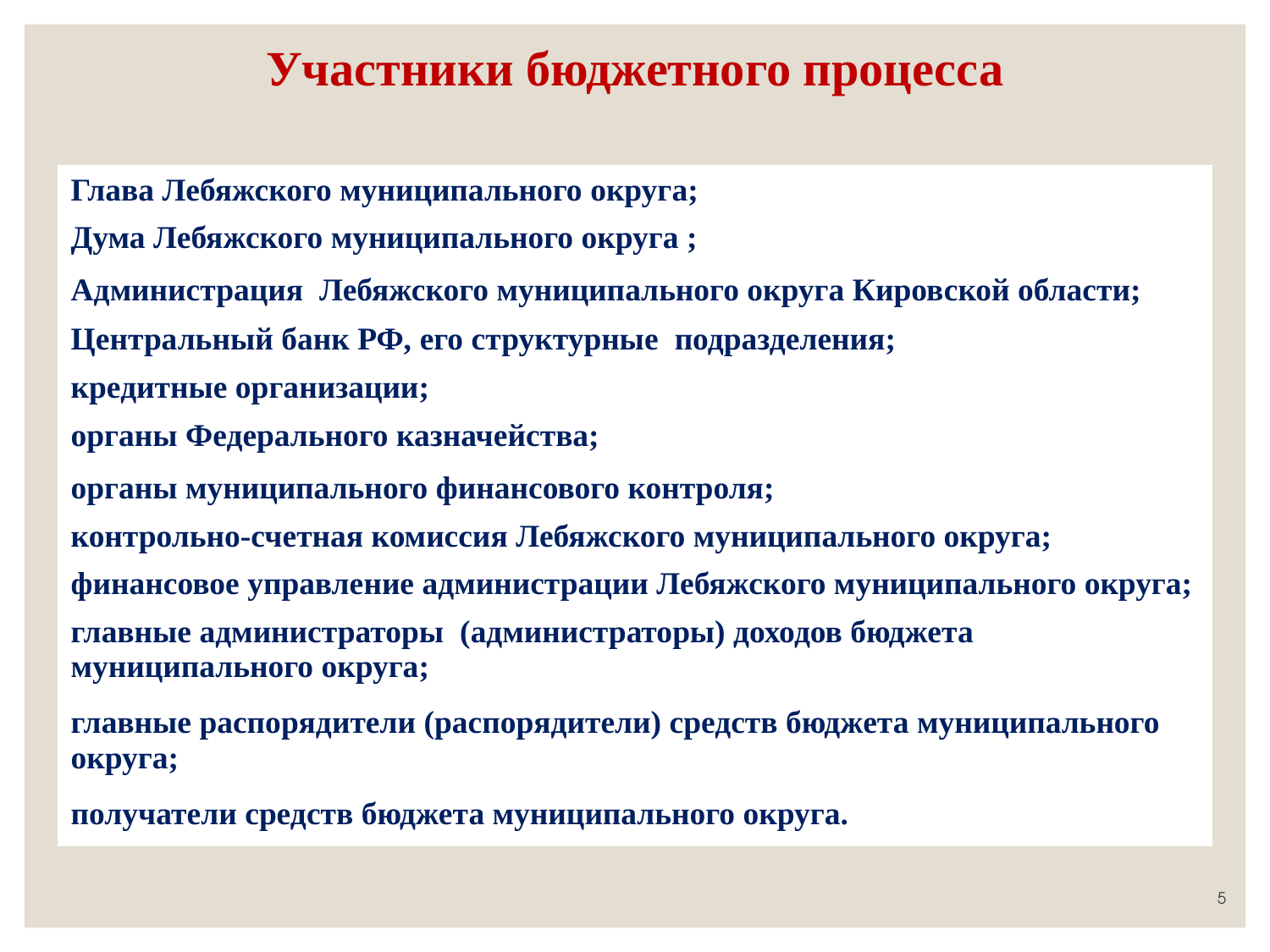

# Участники бюджетного процесса
| Глава Лебяжского муниципального округа; |
| --- |
| Дума Лебяжского муниципального округа ; |
| Администрация Лебяжского муниципального округа Кировской области; |
| Центральный банк РФ, его структурные подразделения; |
| кредитные организации; |
| органы Федерального казначейства; |
| органы муниципального финансового контроля; |
| контрольно-счетная комиссия Лебяжского муниципального округа; |
| финансовое управление администрации Лебяжского муниципального округа; |
| главные администраторы (администраторы) доходов бюджета муниципального округа; |
| главные распорядители (распорядители) средств бюджета муниципального округа; |
| получатели средств бюджета муниципального округа. |
5